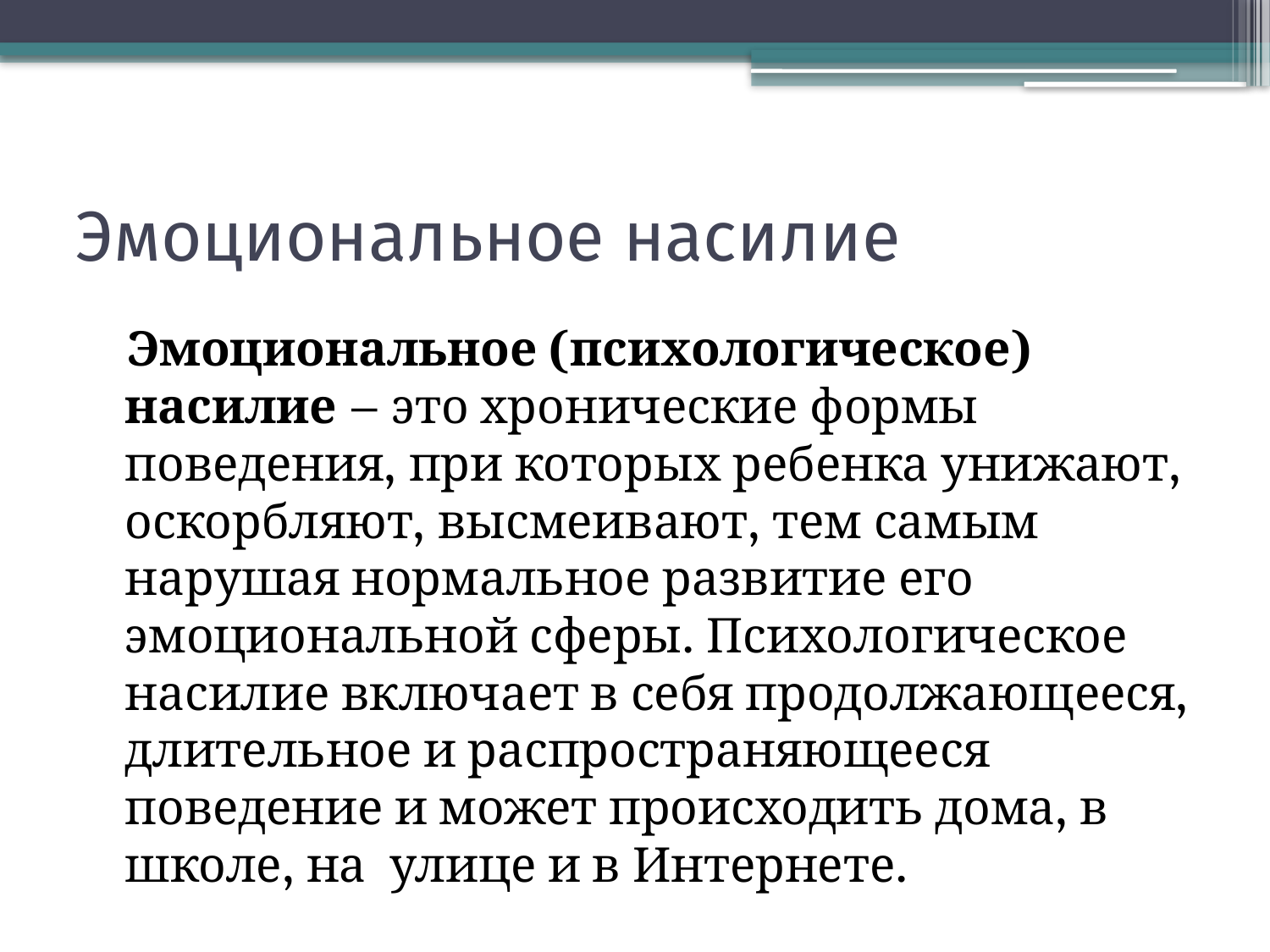

# Эмоциональное насилие
   Эмоциональное (психологическое) насилие – это хронические формы поведения, при которых ребенка унижают, оскорбляют, высмеивают, тем самым нарушая нормальное развитие его эмоциональной сферы. Психологическое насилие включает в себя продолжающееся, длительное и распространяющееся поведение и может происходить дома, в школе, на  улице и в Интернете.